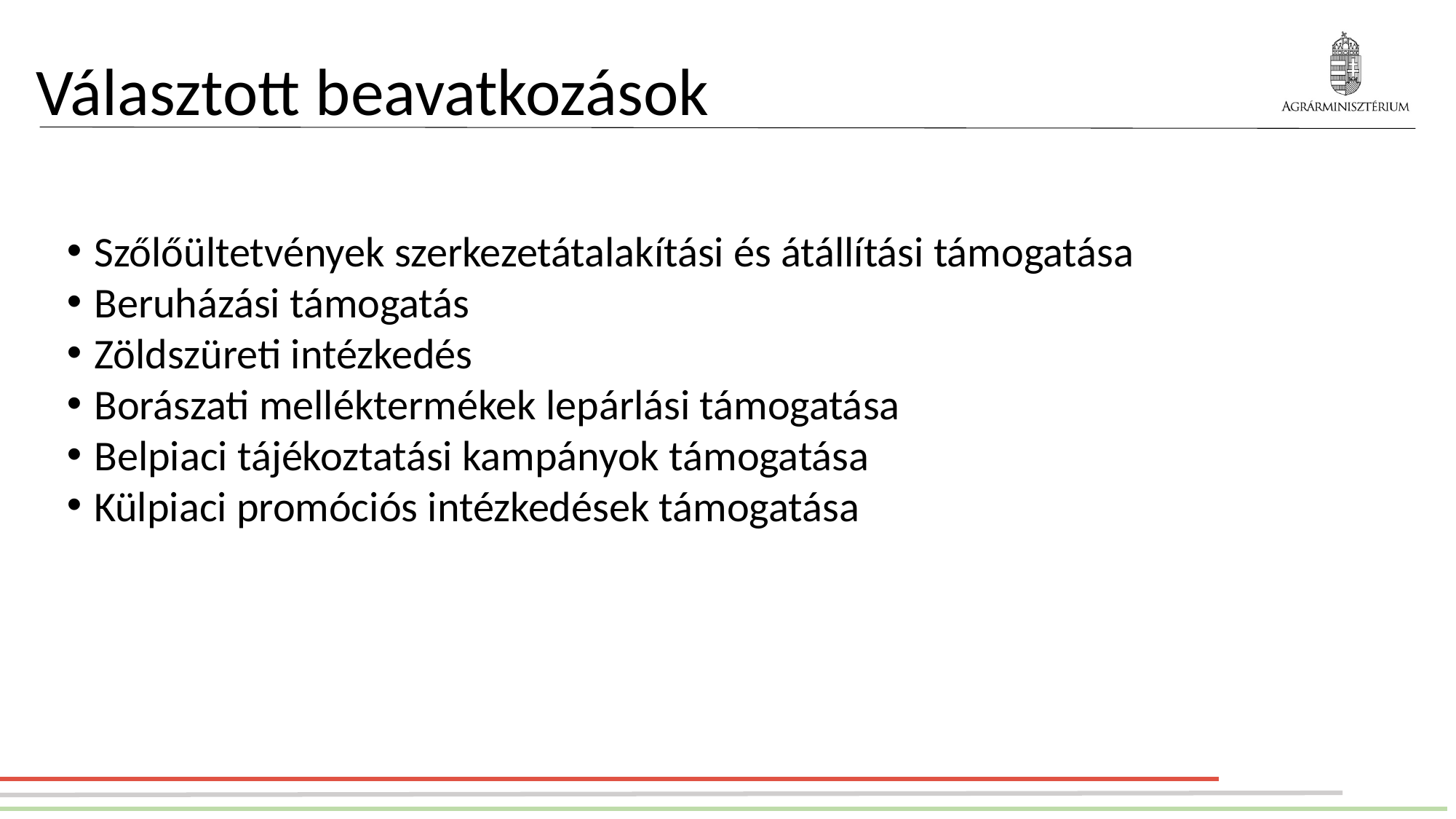

# Választott beavatkozások

Szőlőültetvények szerkezetátalakítási és átállítási támogatása
Beruházási támogatás
Zöldszüreti intézkedés
Borászati melléktermékek lepárlási támogatása
Belpiaci tájékoztatási kampányok támogatása
Külpiaci promóciós intézkedések támogatása